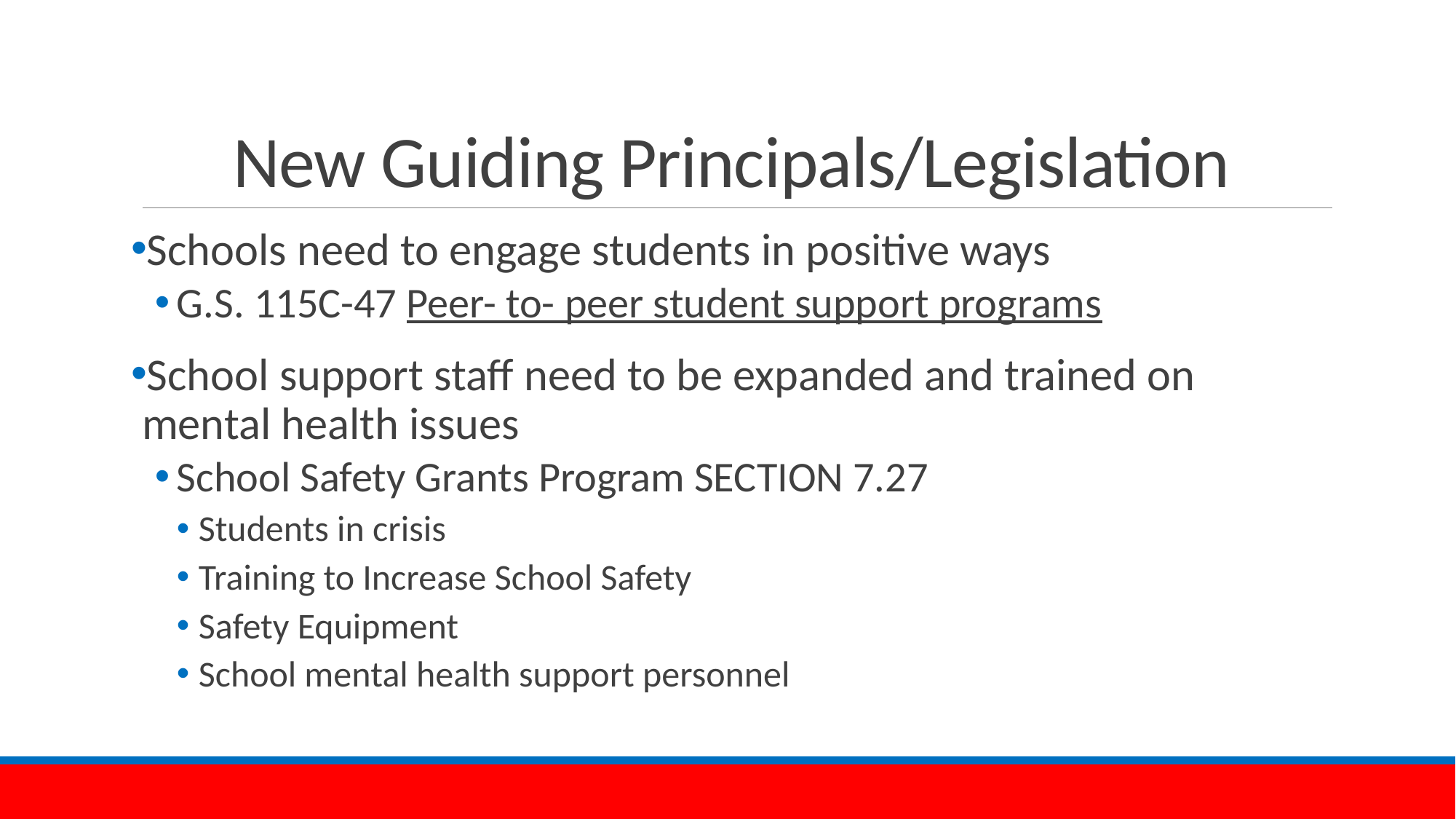

# New Guiding Principals/Legislation
Schools need to engage students in positive ways
G.S. 115C-47 Peer- to- peer student support programs
School support staff need to be expanded and trained on mental health issues
School Safety Grants Program SECTION 7.27
Students in crisis
Training to Increase School Safety
Safety Equipment
School mental health support personnel